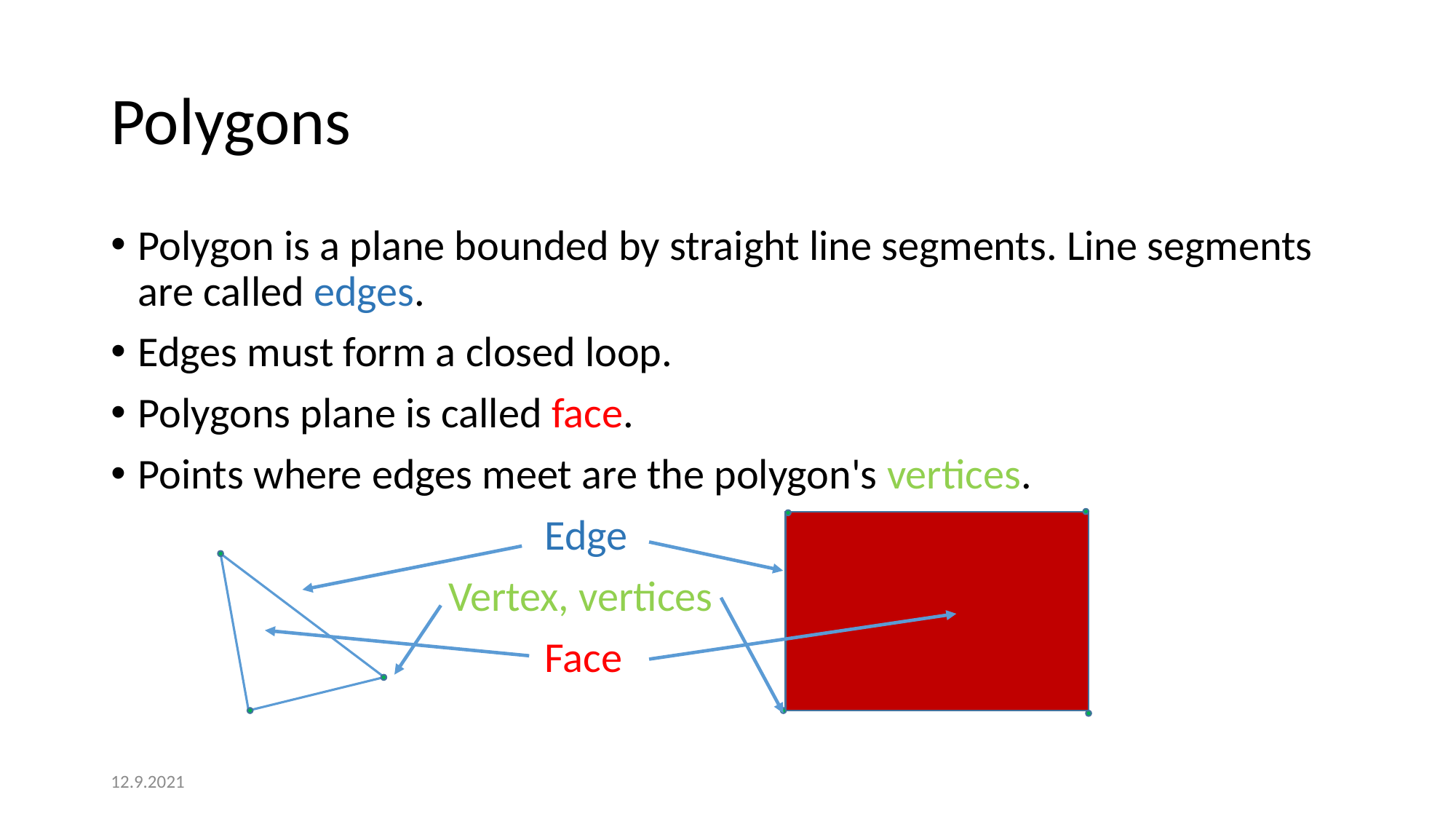

# Polygons
Polygon is a plane bounded by straight line segments. Line segments are called edges.
Edges must form a closed loop.
Polygons plane is called face.
Points where edges meet are the polygon's vertices.
                                             Edge
                                   Vertex, vertices
                                             Face

12.9.2021